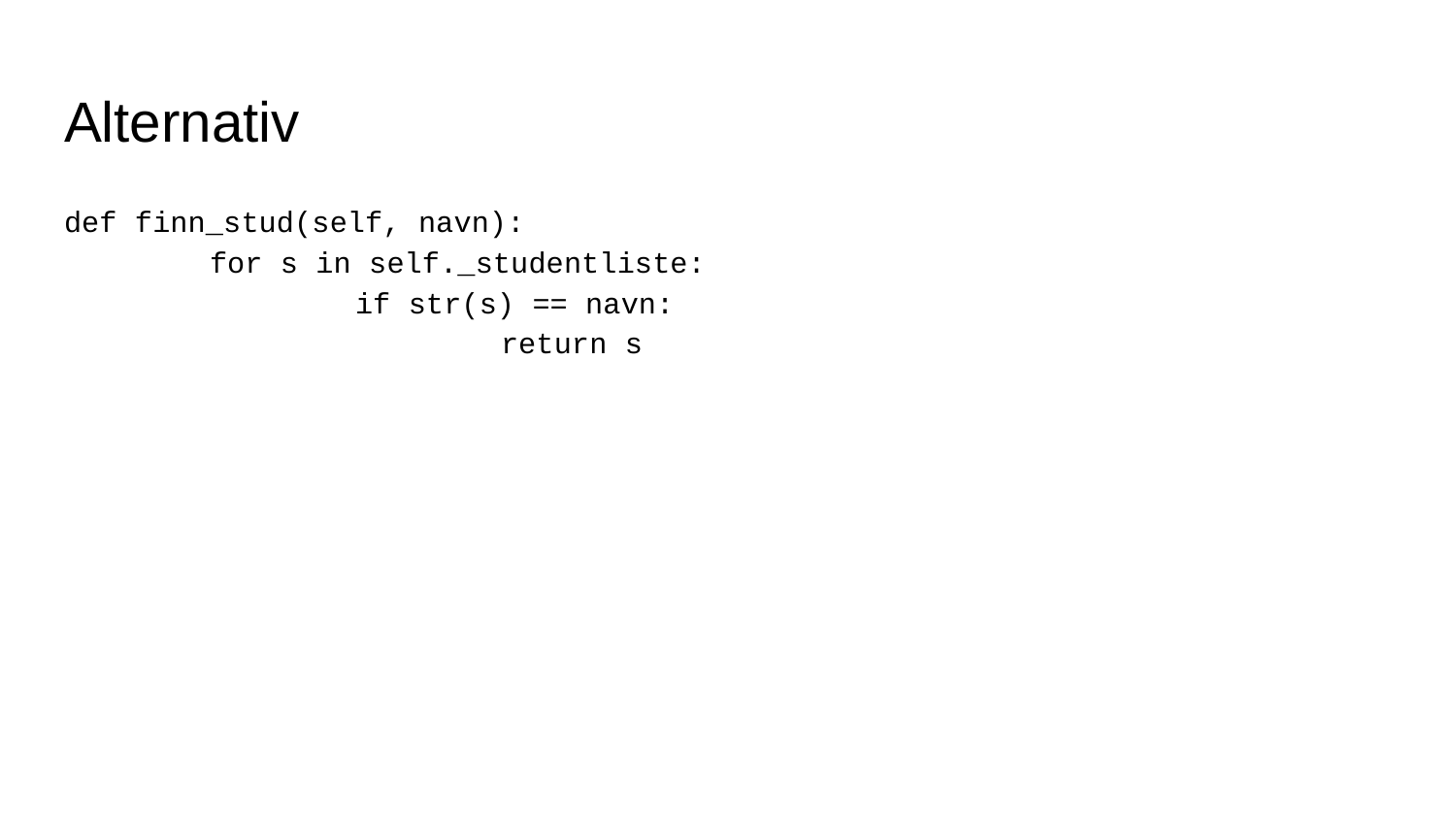

# Alternativ
def​​ finn_stud​(self, navn):
	for​ s ​in​ self._studentliste:
		​if​ str(s) == navn:
			return s